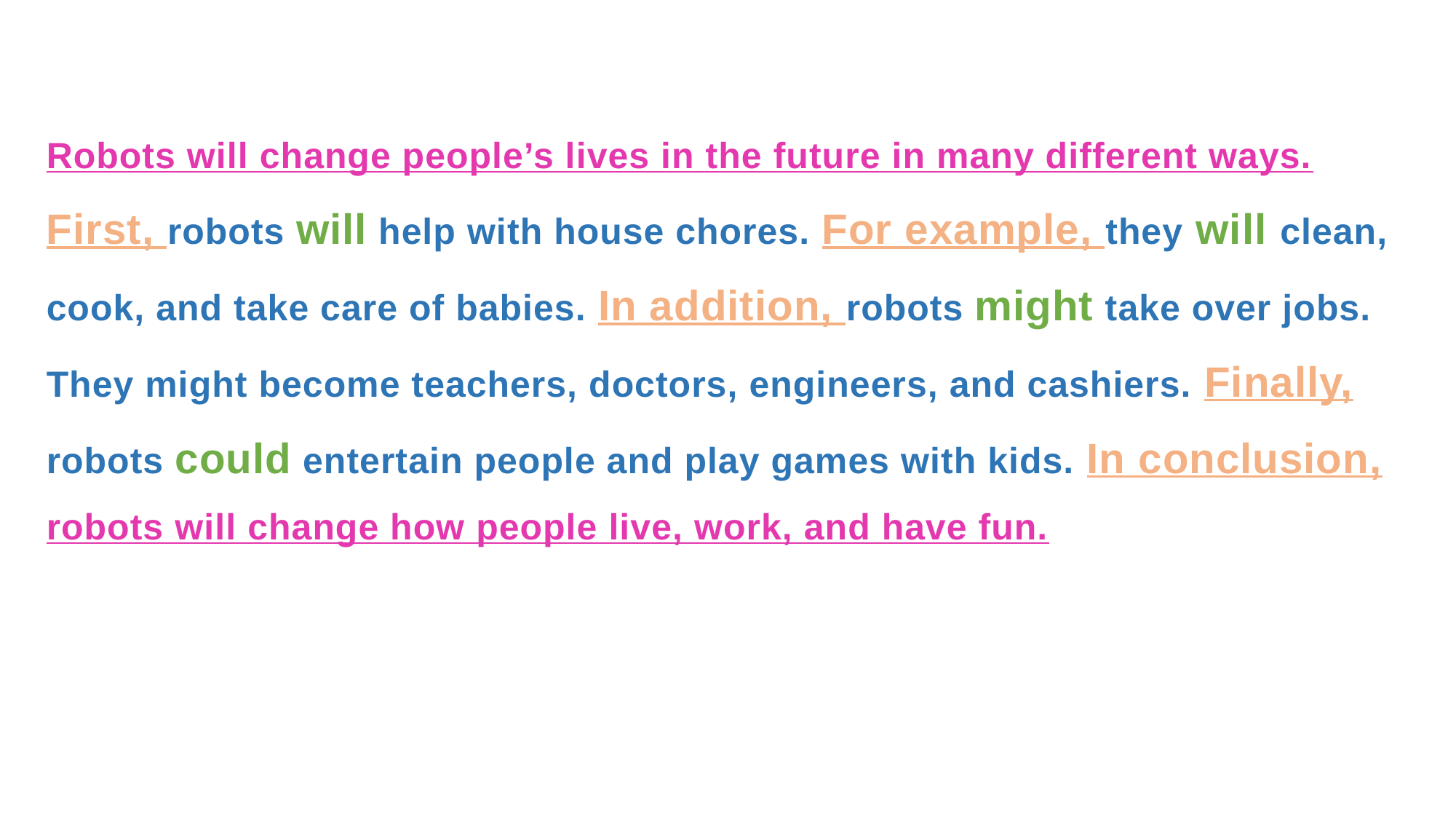

Robots will change people’s lives in the future in many different ways. First, robots will help with house chores. For example, they will clean, cook, and take care of babies. In addition, robots might take over jobs. They might become teachers, doctors, engineers, and cashiers. Finally, robots could entertain people and play games with kids. In conclusion, robots will change how people live, work, and have fun.